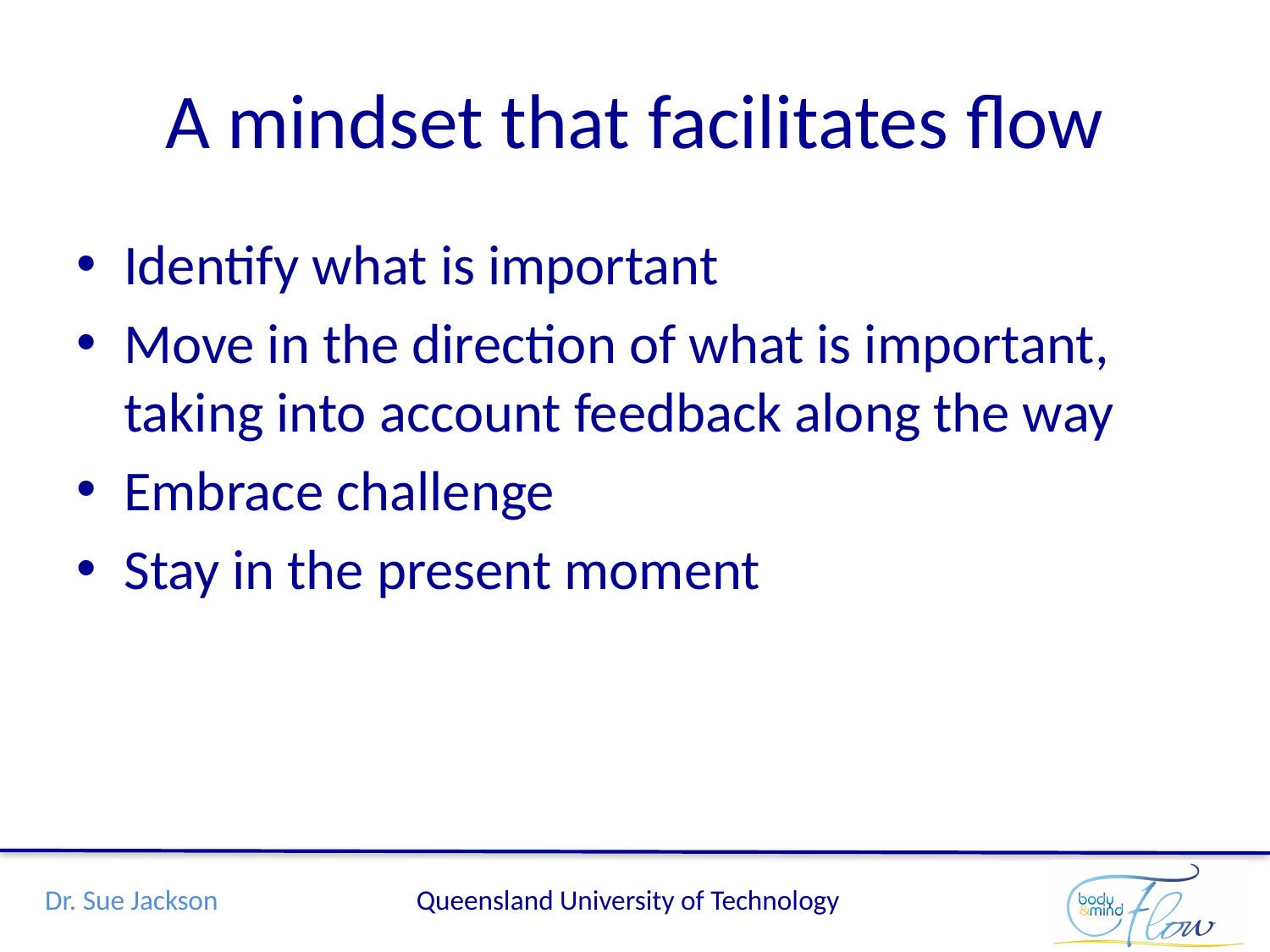

# A mindset that facilitates flow
Identify what is important
Move in the direction of what is important, taking into account feedback along the way
Embrace challenge
Stay in the present moment